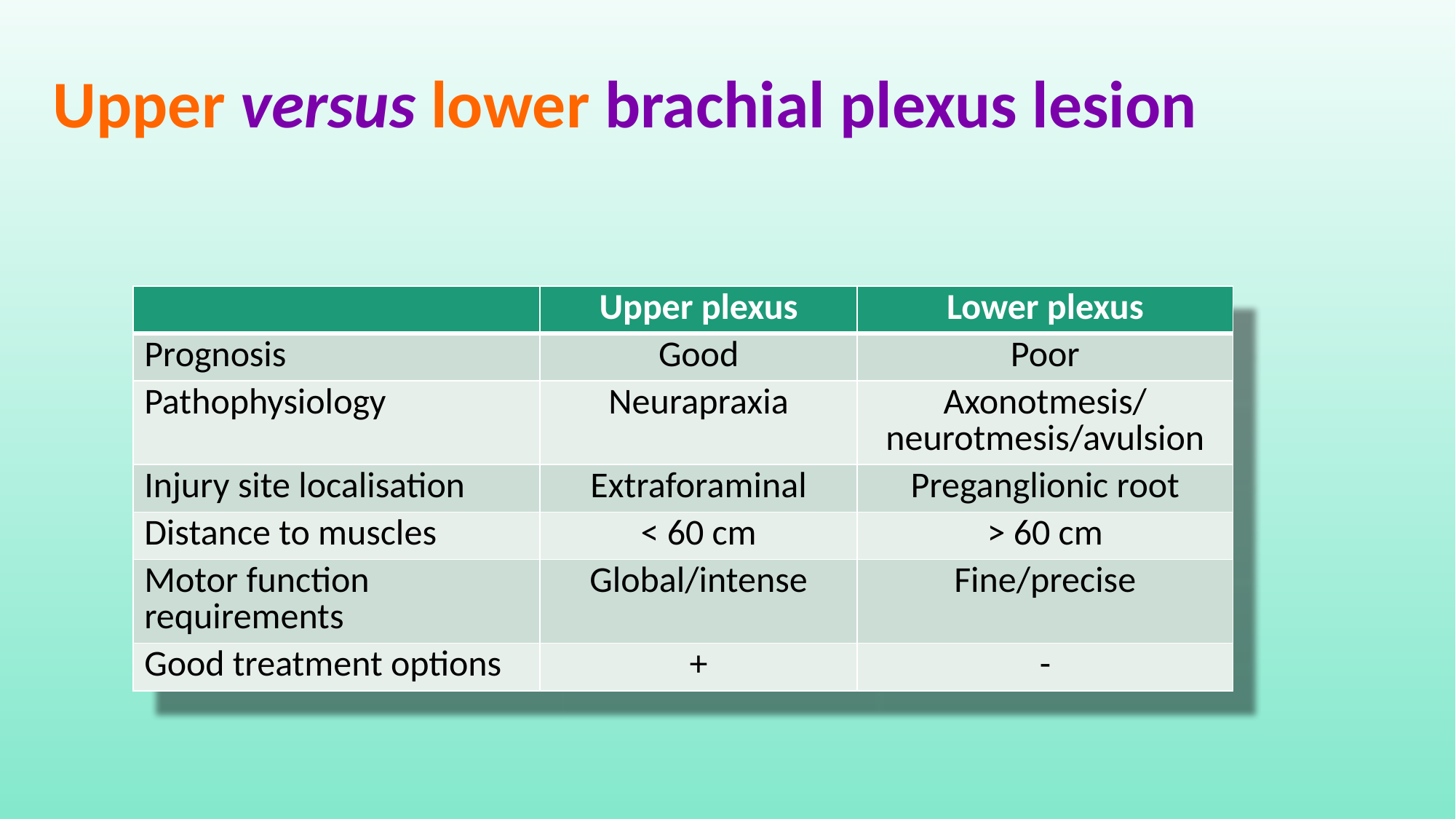

Upper versus lower brachial plexus lesion
|  | Upper plexus | Lower plexus |
| --- | --- | --- |
| Prognosis | Good | Poor |
| Pathophysiology | Neurapraxia | Axonotmesis/neurotmesis/avulsion |
| Injury site localisation | Extraforaminal | Preganglionic root |
| Distance to muscles | < 60 cm | > 60 cm |
| Motor function requirements | Global/intense | Fine/precise |
| Good treatment options | + | - |